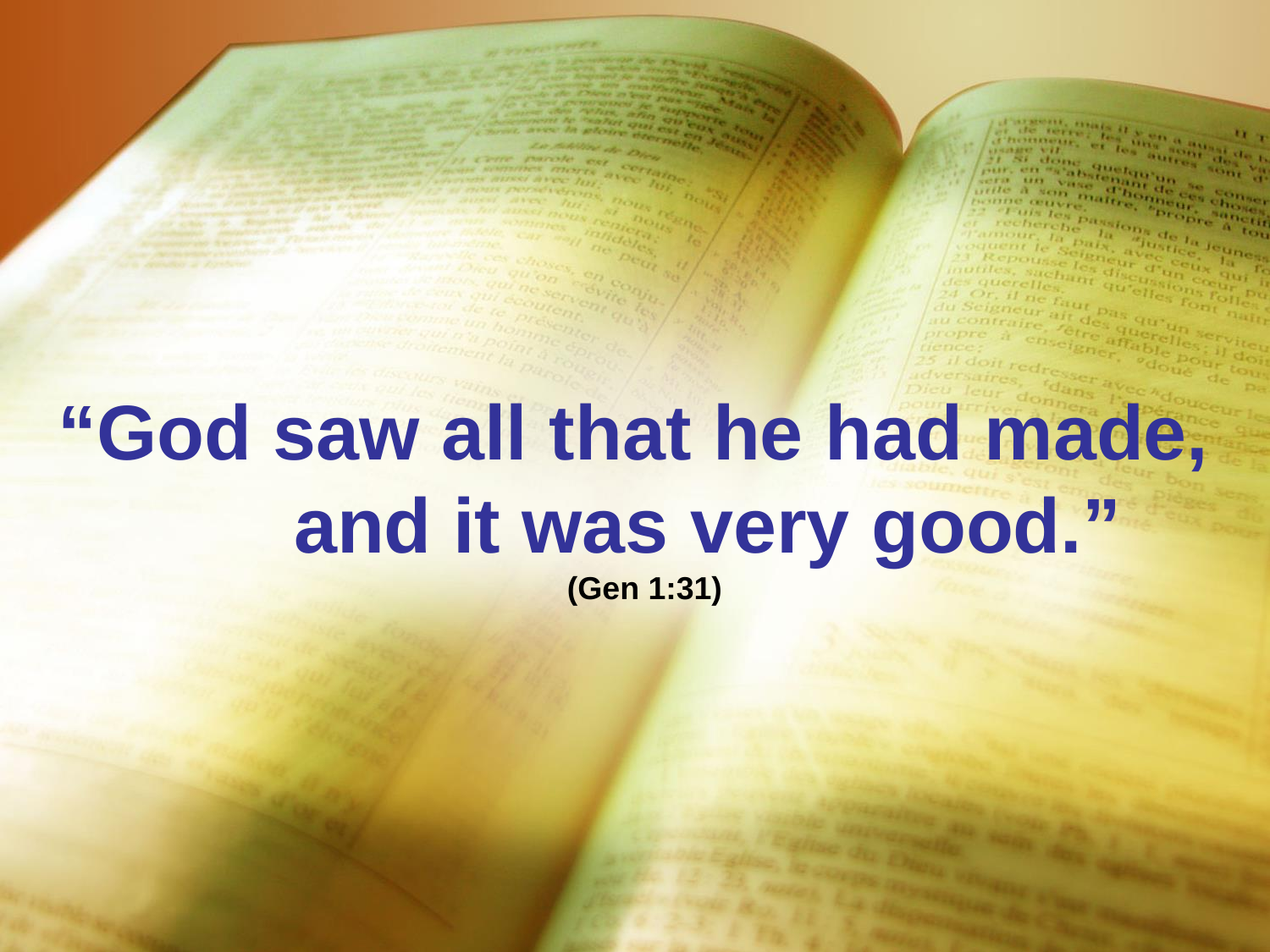

“God saw all that he had made,
	and it was very good.”
(Gen 1:31)